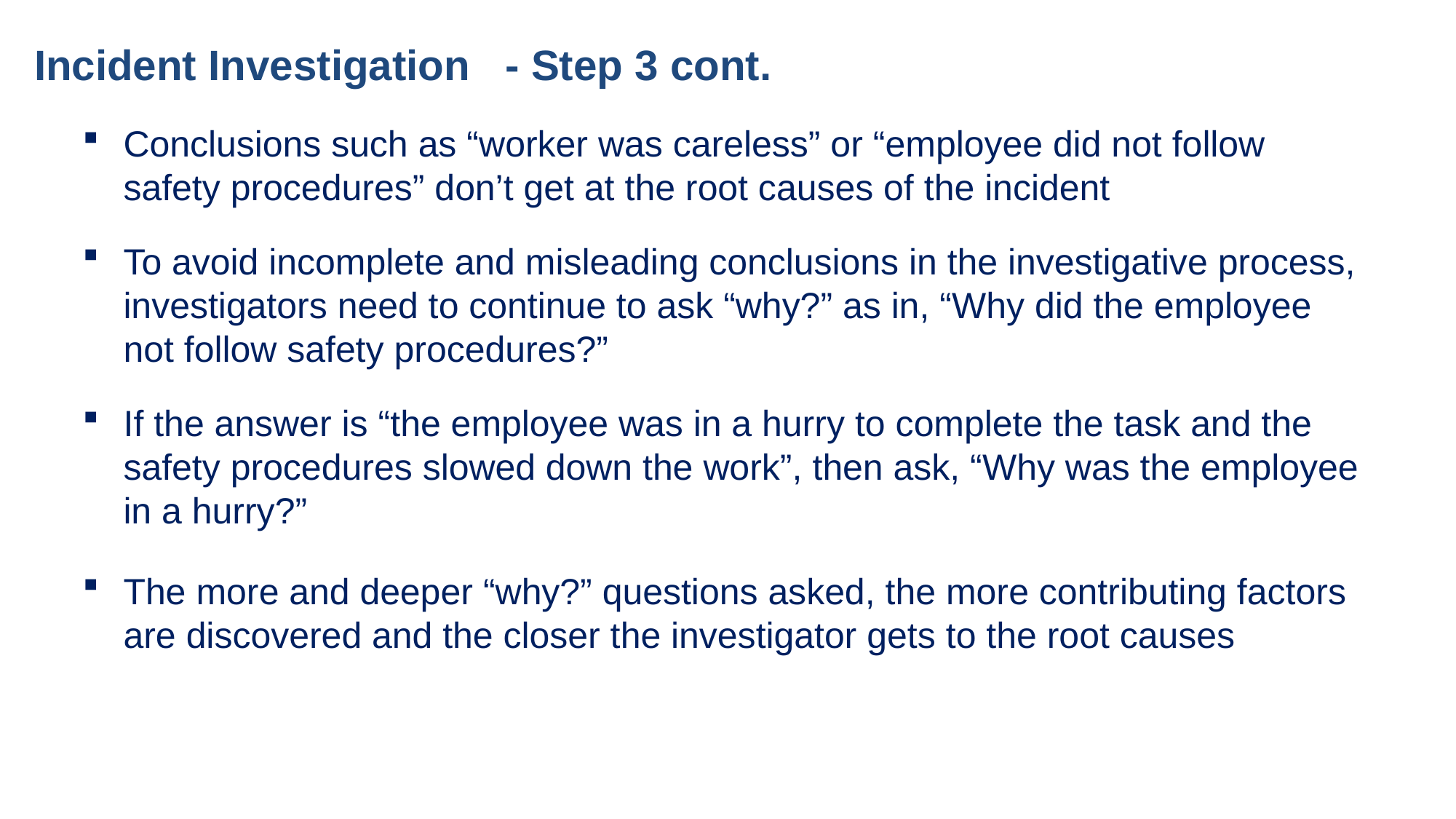

# Incident Investigation   - Step 3 cont.
Conclusions such as “worker was careless” or “employee did not follow safety procedures” don’t get at the root causes of the incident

To avoid incomplete and misleading conclusions in the investigative process, investigators need to continue to ask “why?” as in, “Why did the employee not follow safety procedures?”

If the answer is “the employee was in a hurry to complete the task and the safety procedures slowed down the work”, then ask, “Why was the employee in a hurry?”

The more and deeper “why?” questions asked, the more contributing factors are discovered and the closer the investigator gets to the root causes